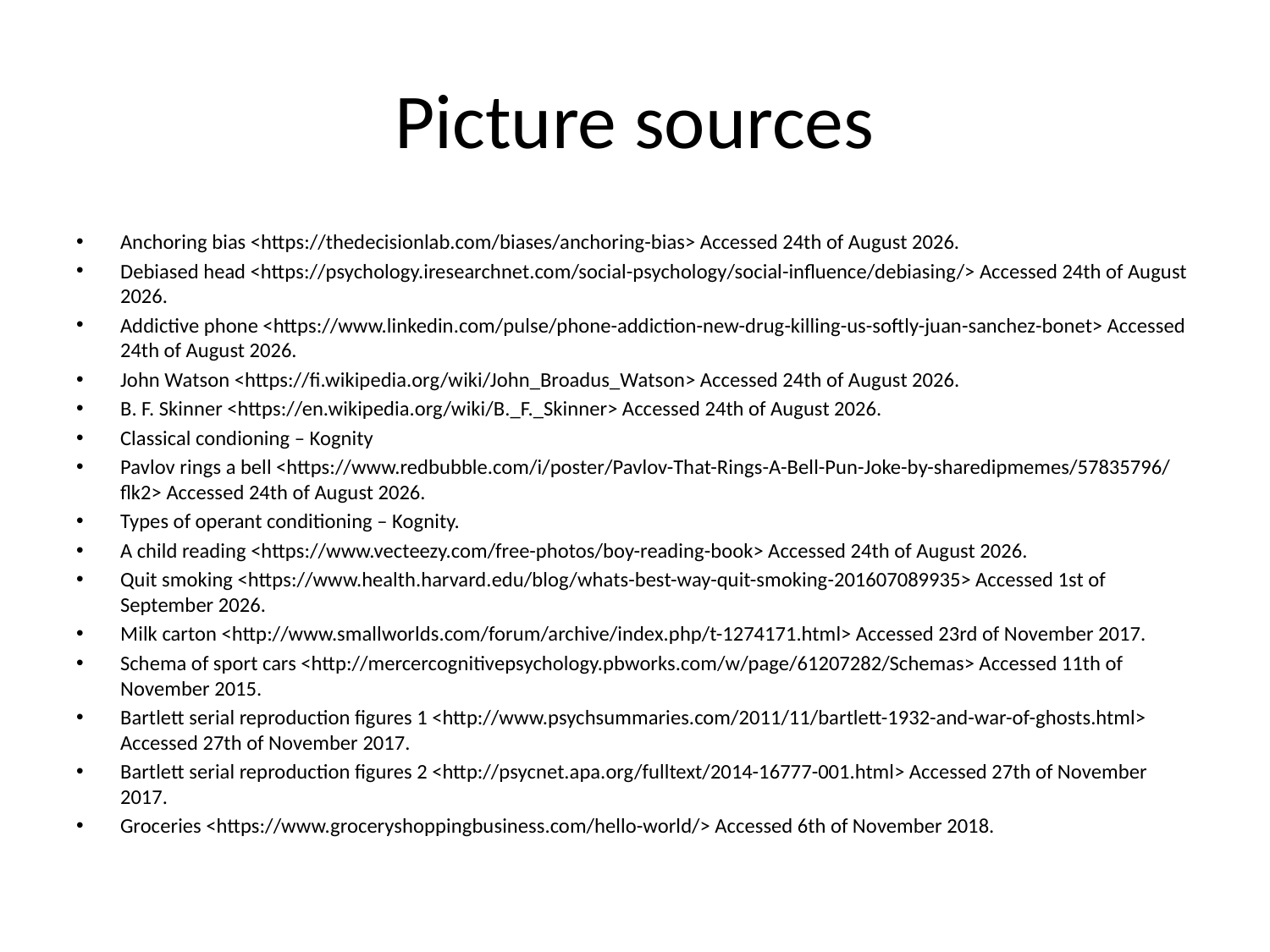

# Picture sources
Anchoring bias <https://thedecisionlab.com/biases/anchoring-bias> Accessed 24th of August 2026.
Debiased head <https://psychology.iresearchnet.com/social-psychology/social-influence/debiasing/> Accessed 24th of August 2026.
Addictive phone <https://www.linkedin.com/pulse/phone-addiction-new-drug-killing-us-softly-juan-sanchez-bonet> Accessed 24th of August 2026.
John Watson <https://fi.wikipedia.org/wiki/John_Broadus_Watson> Accessed 24th of August 2026.
B. F. Skinner <https://en.wikipedia.org/wiki/B._F._Skinner> Accessed 24th of August 2026.
Classical condioning – Kognity
Pavlov rings a bell <https://www.redbubble.com/i/poster/Pavlov-That-Rings-A-Bell-Pun-Joke-by-sharedipmemes/57835796/flk2> Accessed 24th of August 2026.
Types of operant conditioning – Kognity.
A child reading <https://www.vecteezy.com/free-photos/boy-reading-book> Accessed 24th of August 2026.
Quit smoking <https://www.health.harvard.edu/blog/whats-best-way-quit-smoking-201607089935> Accessed 1st of September 2026.
Milk carton <http://www.smallworlds.com/forum/archive/index.php/t-1274171.html> Accessed 23rd of November 2017.
Schema of sport cars <http://mercercognitivepsychology.pbworks.com/w/page/61207282/Schemas> Accessed 11th of November 2015.
Bartlett serial reproduction figures 1 <http://www.psychsummaries.com/2011/11/bartlett-1932-and-war-of-ghosts.html> Accessed 27th of November 2017.
Bartlett serial reproduction figures 2 <http://psycnet.apa.org/fulltext/2014-16777-001.html> Accessed 27th of November 2017.
Groceries <https://www.groceryshoppingbusiness.com/hello-world/> Accessed 6th of November 2018.